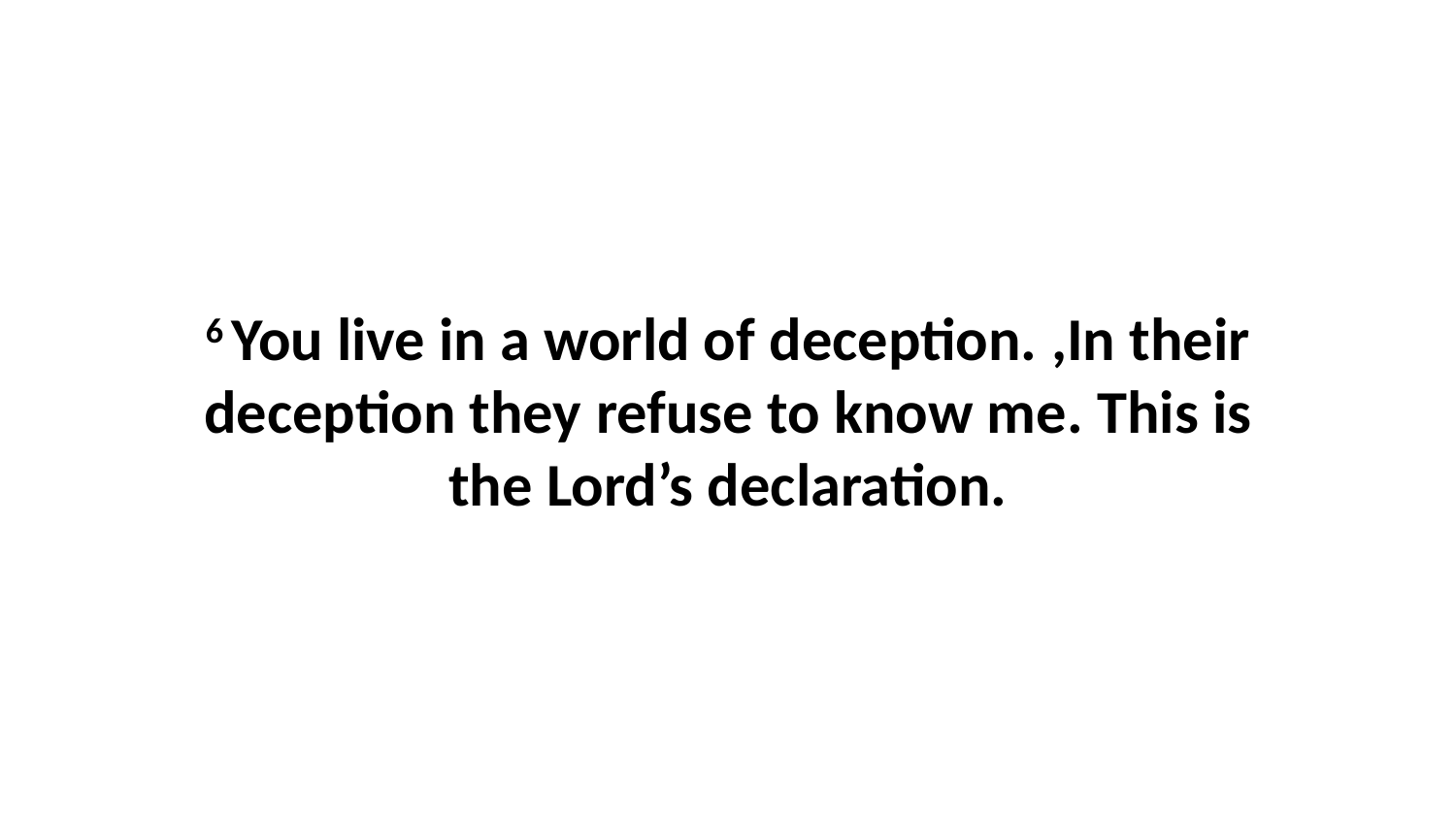

6 You live in a world of deception. ,In their deception they refuse to know me. This is the Lord’s declaration.